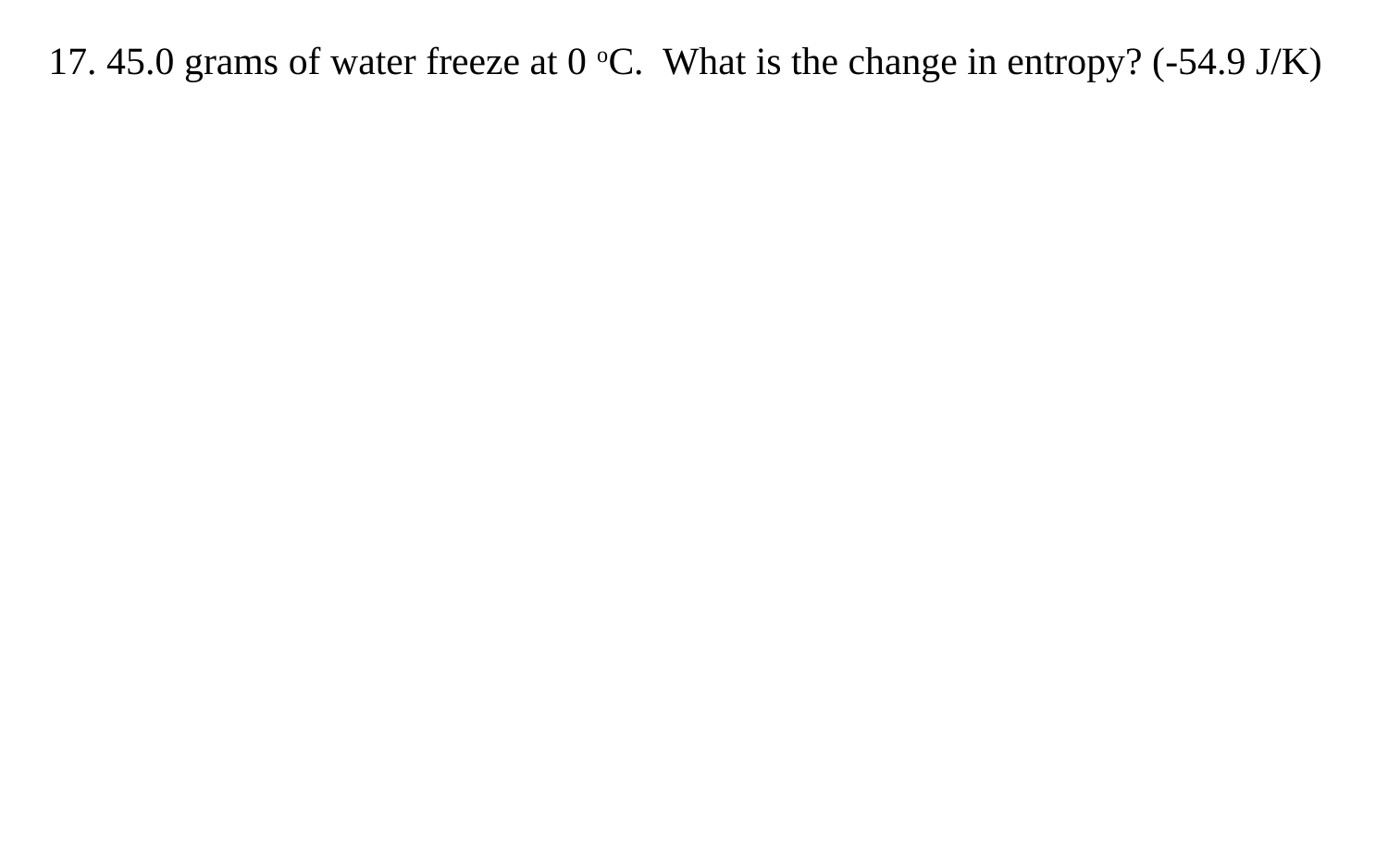

17. 45.0 grams of water freeze at 0 oC.  What is the change in entropy? (-54.9 J/K)